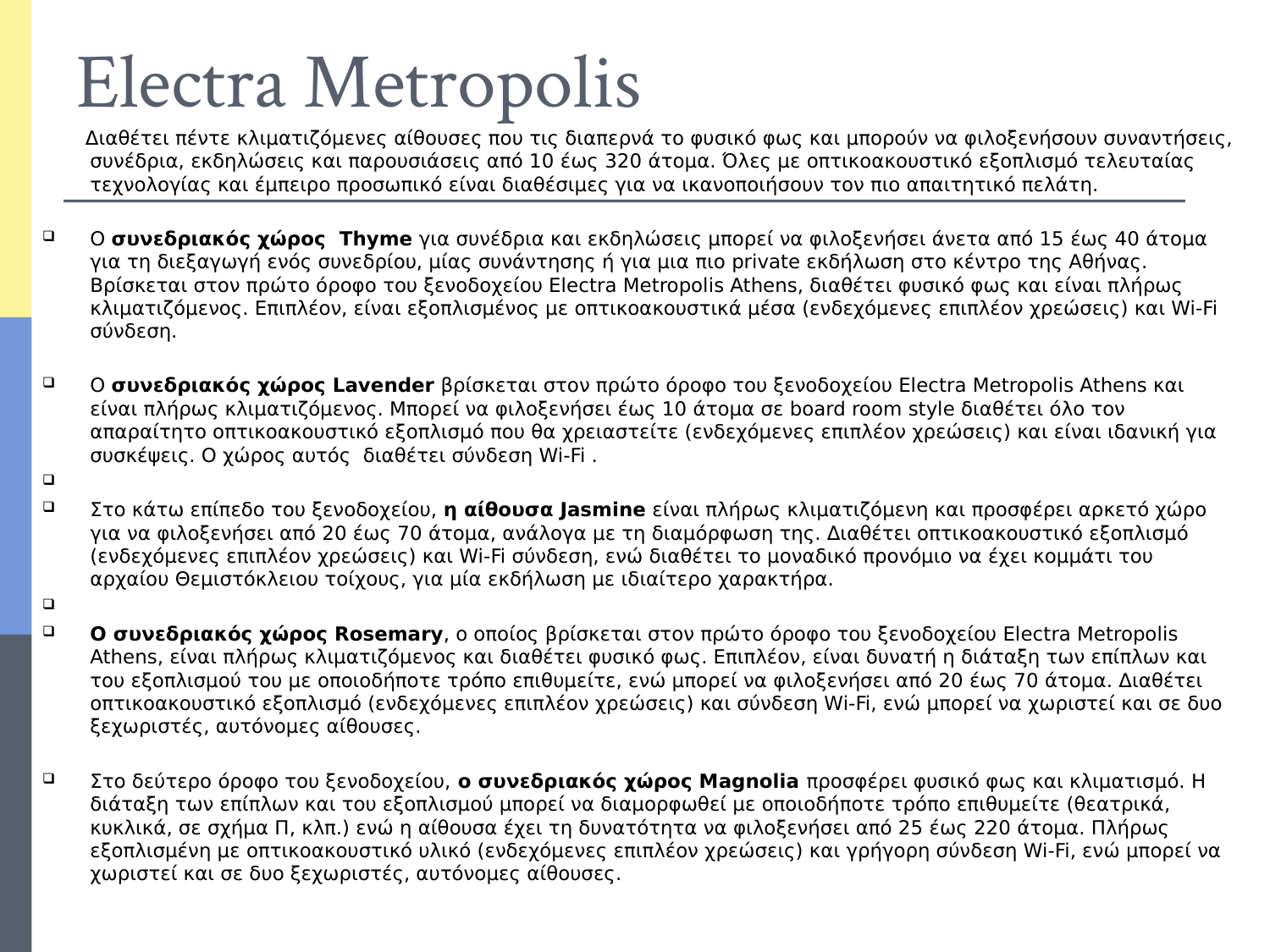

# Electra Metropolis
       Διαθέτει πέντε κλιματιζόμενες αίθουσες που τις διαπερνά το φυσικό φως και μπορούν να φιλοξενήσουν συναντήσεις, συνέδρια, εκδηλώσεις και παρουσιάσεις από 10 έως 320 άτομα. Όλες με οπτικοακουστικό εξοπλισμό τελευταίας τεχνολογίας και έμπειρο προσωπικό είναι διαθέσιμες για να ικανοποιήσουν τον πιο απαιτητικό πελάτη.

Ο συνεδριακός χώρος  Τhyme για συνέδρια και εκδηλώσεις μπορεί να φιλοξενήσει άνετα από 15 έως 40 άτομα για τη διεξαγωγή ενός συνεδρίου, μίας συνάντησης ή για μια πιο private εκδήλωση στο κέντρο της Αθήνας. Βρίσκεται στον πρώτο όροφο του ξενοδοχείου Electra Metropolis Athens, διαθέτει φυσικό φως και είναι πλήρως κλιματιζόμενος. Επιπλέον, είναι εξοπλισμένος με οπτικοακουστικά μέσα (ενδεχόμενες επιπλέον χρεώσεις) και Wi-Fi σύνδεση.

Ο συνεδριακός χώρος Lavender βρίσκεται στον πρώτο όροφο του ξενοδοχείου Electra Metropolis Athens και είναι πλήρως κλιματιζόμενος. Μπορεί να φιλοξενήσει έως 10 άτομα σε board room style διαθέτει όλο τον απαραίτητο οπτικοακουστικό εξοπλισμό που θα χρειαστείτε (ενδεχόμενες επιπλέον χρεώσεις) και είναι ιδανική για συσκέψεις. Ο χώρος αυτός  διαθέτει σύνδεση Wi-Fi .

Στο κάτω επίπεδο του ξενοδοχείου, η αίθουσα Jasmine είναι πλήρως κλιματιζόμενη και προσφέρει αρκετό χώρο για να φιλοξενήσει από 20 έως 70 άτομα, ανάλογα με τη διαμόρφωση της. Διαθέτει οπτικοακουστικό εξοπλισμό (ενδεχόμενες επιπλέον χρεώσεις) και Wi-Fi σύνδεση, ενώ διαθέτει το μοναδικό προνόμιο να έχει κομμάτι του αρχαίου Θεμιστόκλειου τοίχους, για μία εκδήλωση με ιδιαίτερο χαρακτήρα.

Ο συνεδριακός χώρος Rosemary, ο οποίος βρίσκεται στον πρώτο όροφο του ξενοδοχείου Electra Metropolis Athens, είναι πλήρως κλιματιζόμενος και διαθέτει φυσικό φως. Επιπλέον, είναι δυνατή η διάταξη των επίπλων και του εξοπλισμού του με οποιοδήποτε τρόπο επιθυμείτε, ενώ μπορεί να φιλοξενήσει από 20 έως 70 άτομα. Διαθέτει οπτικοακουστικό εξοπλισμό (ενδεχόμενες επιπλέον χρεώσεις) και σύνδεση Wi-Fi, ενώ μπορεί να χωριστεί και σε δυο ξεχωριστές, αυτόνομες αίθουσες.

Στο δεύτερο όροφο του ξενοδοχείου, ο συνεδριακός χώρος Magnolia προσφέρει φυσικό φως και κλιματισμό. Η διάταξη των επίπλων και του εξοπλισμού μπορεί να διαμορφωθεί με οποιοδήποτε τρόπο επιθυμείτε (θεατρικά, κυκλικά, σε σχήμα Π, κλπ.) ενώ η αίθουσα έχει τη δυνατότητα να φιλοξενήσει από 25 έως 220 άτομα. Πλήρως εξοπλισμένη με οπτικοακουστικό υλικό (ενδεχόμενες επιπλέον χρεώσεις) και γρήγορη σύνδεση Wi-Fi, ενώ μπορεί να χωριστεί και σε δυο ξεχωριστές, αυτόνομες αίθουσες.